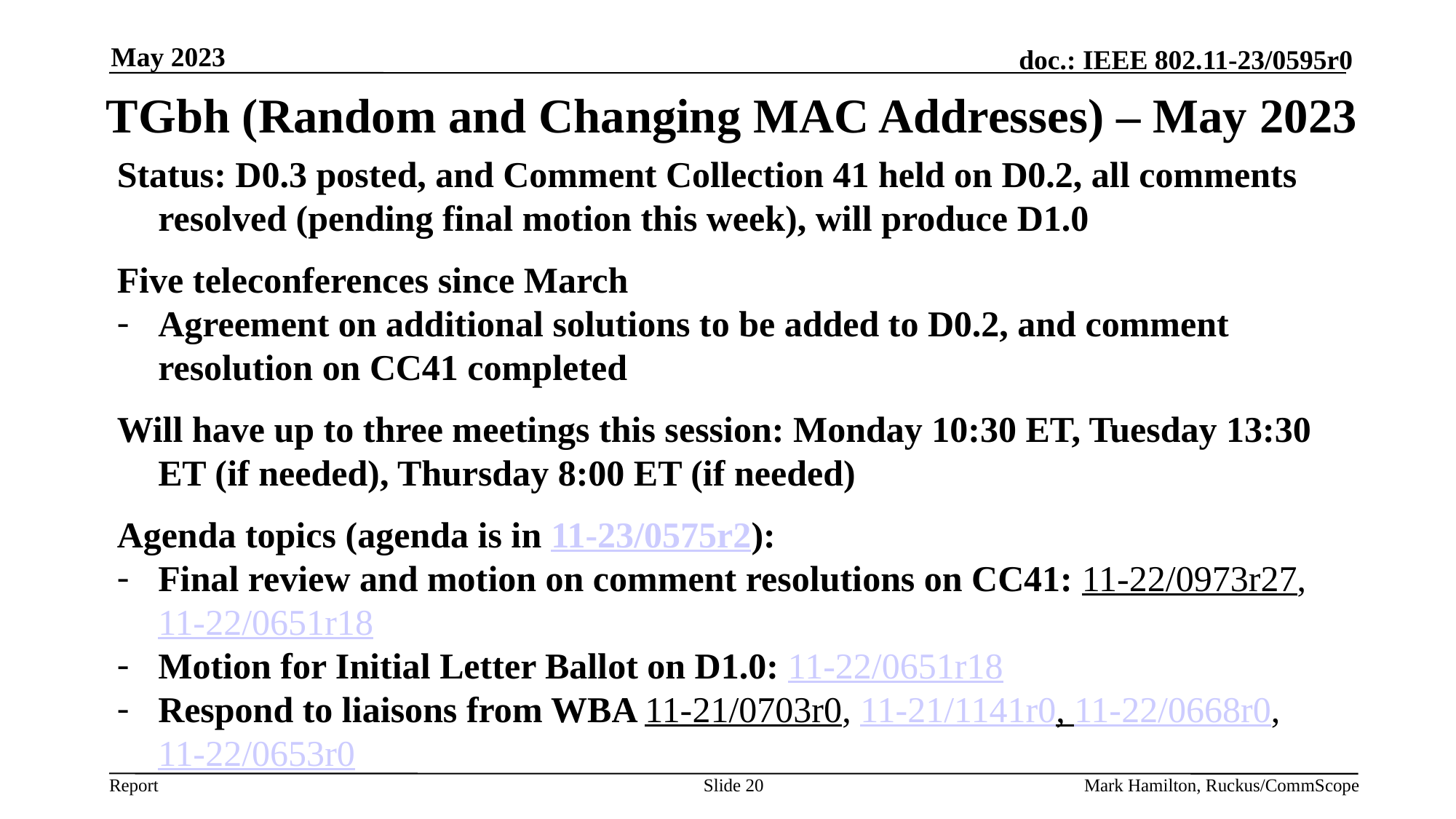

May 2023
# TGbh (Random and Changing MAC Addresses) – May 2023
Status: D0.3 posted, and Comment Collection 41 held on D0.2, all comments resolved (pending final motion this week), will produce D1.0
Five teleconferences since March
Agreement on additional solutions to be added to D0.2, and comment resolution on CC41 completed
Will have up to three meetings this session: Monday 10:30 ET, Tuesday 13:30 ET (if needed), Thursday 8:00 ET (if needed)
Agenda topics (agenda is in 11-23/0575r2):
Final review and motion on comment resolutions on CC41: 11-22/0973r27, 11-22/0651r18
Motion for Initial Letter Ballot on D1.0: 11-22/0651r18
Respond to liaisons from WBA 11-21/0703r0, 11-21/1141r0, 11-22/0668r0, 11-22/0653r0
Slide 20
Mark Hamilton, Ruckus/CommScope